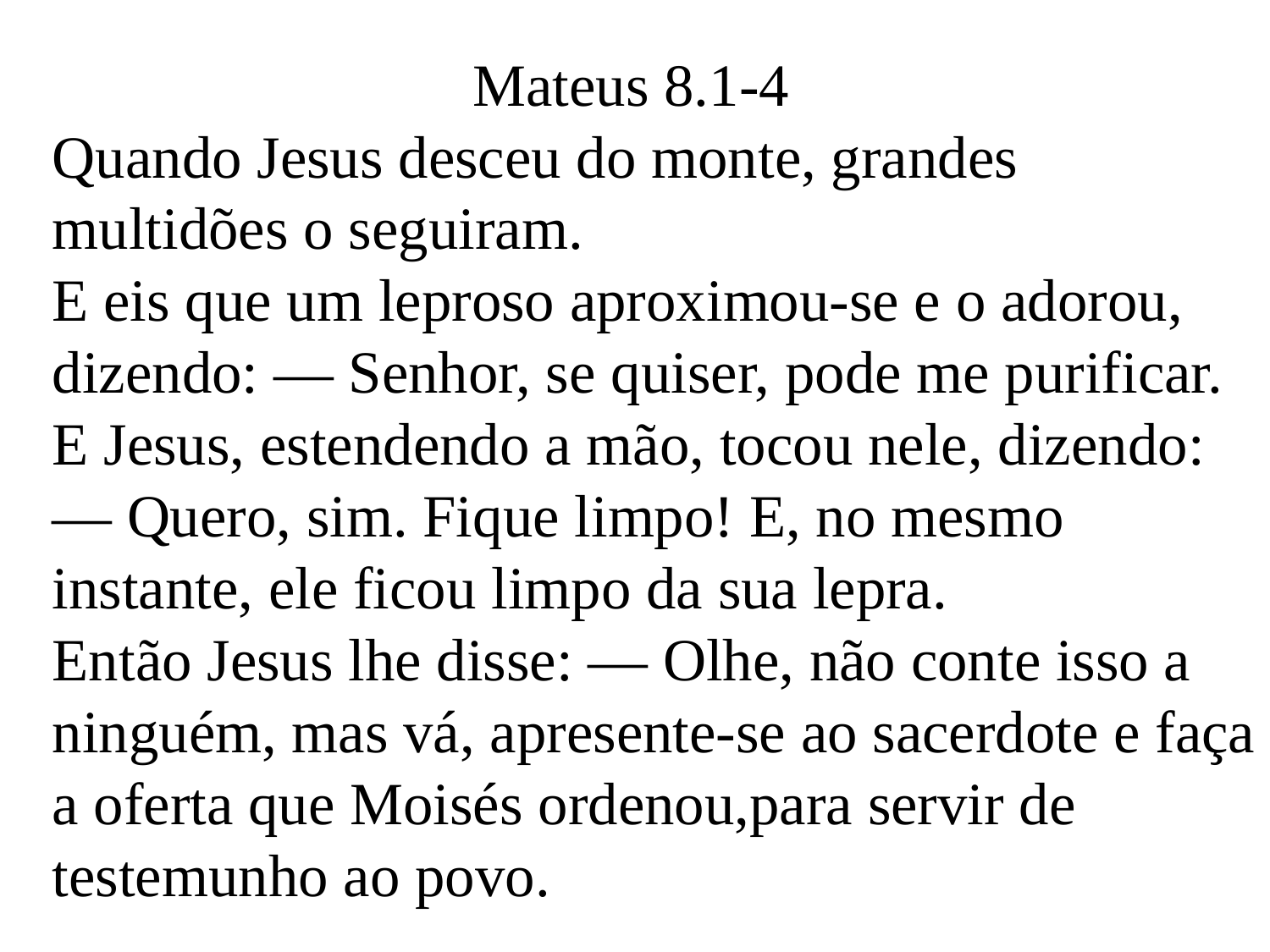

Mateus 8.1-4
Quando Jesus desceu do monte, grandes multidões o seguiram.
E eis que um leproso aproximou-se e o adorou, dizendo: — Senhor, se quiser, pode me purificar.
E Jesus, estendendo a mão, tocou nele, dizendo: — Quero, sim. Fique limpo! E, no mesmo instante, ele ficou limpo da sua lepra.
Então Jesus lhe disse: — Olhe, não conte isso a ninguém, mas vá, apresente-se ao sacerdote e faça a oferta que Moisés ordenou,para servir de testemunho ao povo.